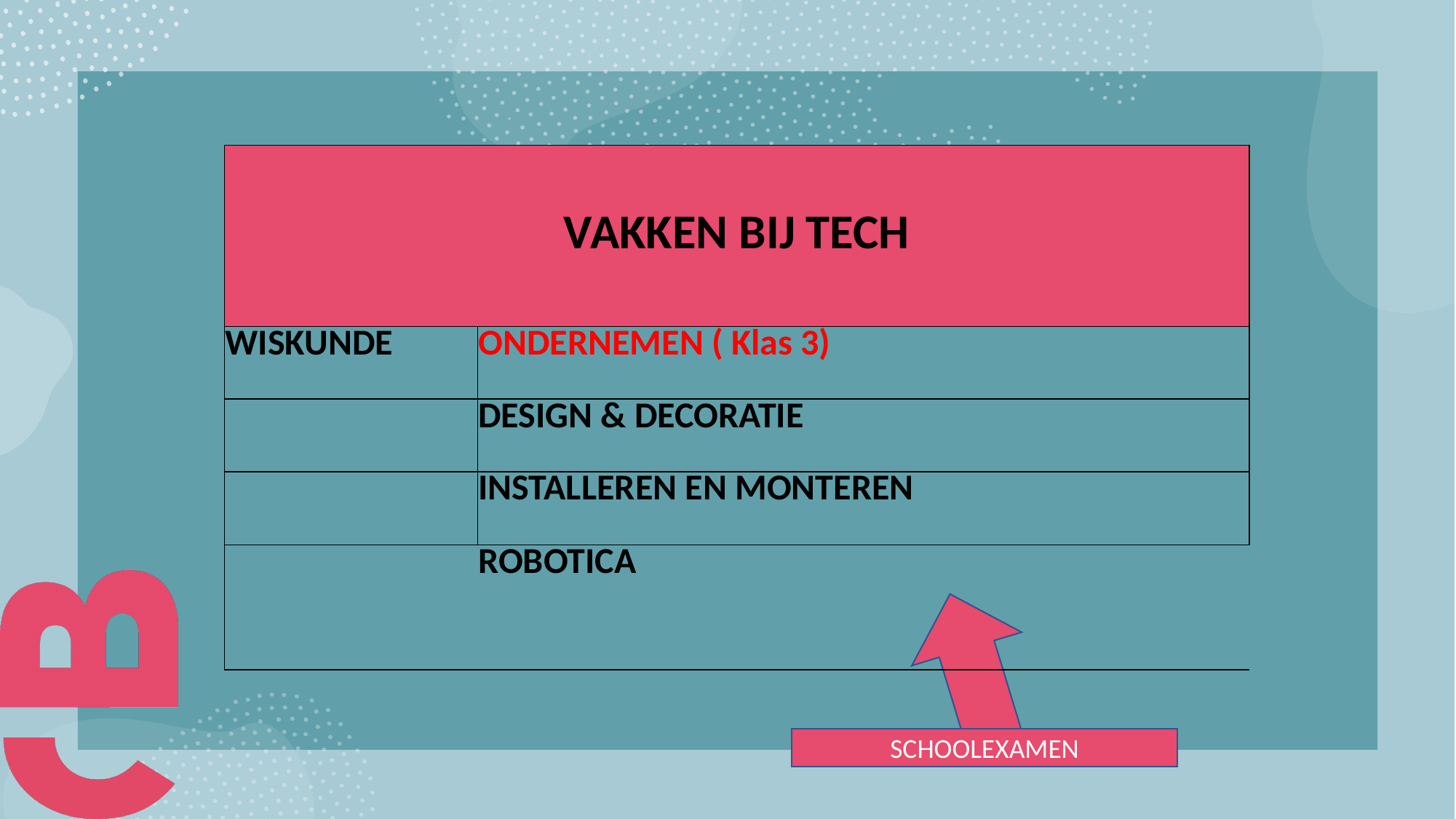

| VAKKEN BIJ TECH |  |
| --- | --- |
| WISKUNDE | ONDERNEMEN ( Klas 3) |
|  | DESIGN & DECORATIE |
|  | INSTALLEREN EN MONTEREN |
|  | ROBOTICA |

SCHOOLEXAMEN